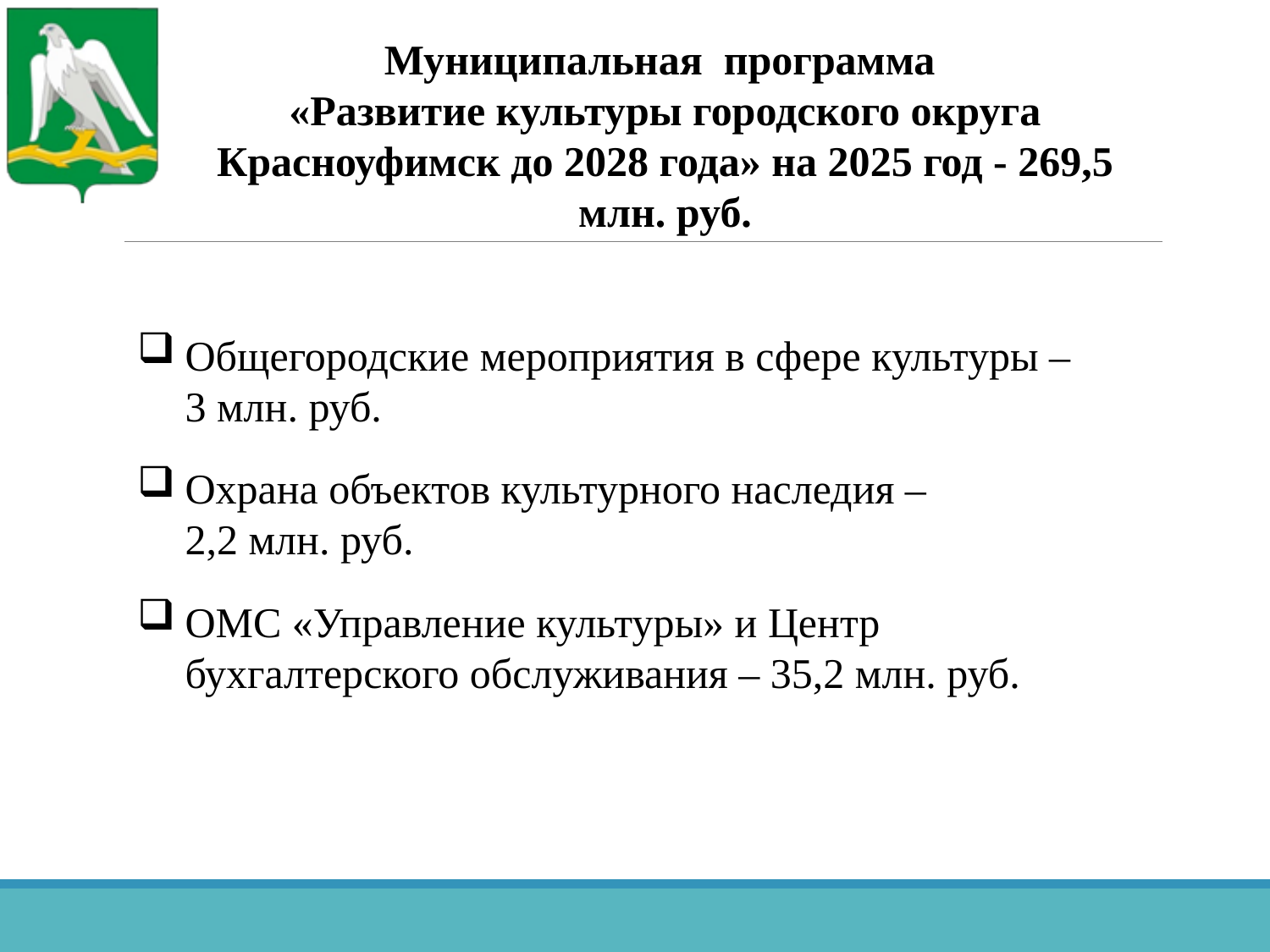

Муниципальная  программа
«Развитие культуры городского округа Красноуфимск до 2028 года» на 2025 год - 269,5 млн. руб.

Общегородские мероприятия в сфере культуры –  3 млн. руб.
Охрана объектов культурного наследия –             2,2 млн. руб.
ОМС «Управление культуры» и Центр бухгалтерского обслуживания – 35,2 млн. руб.